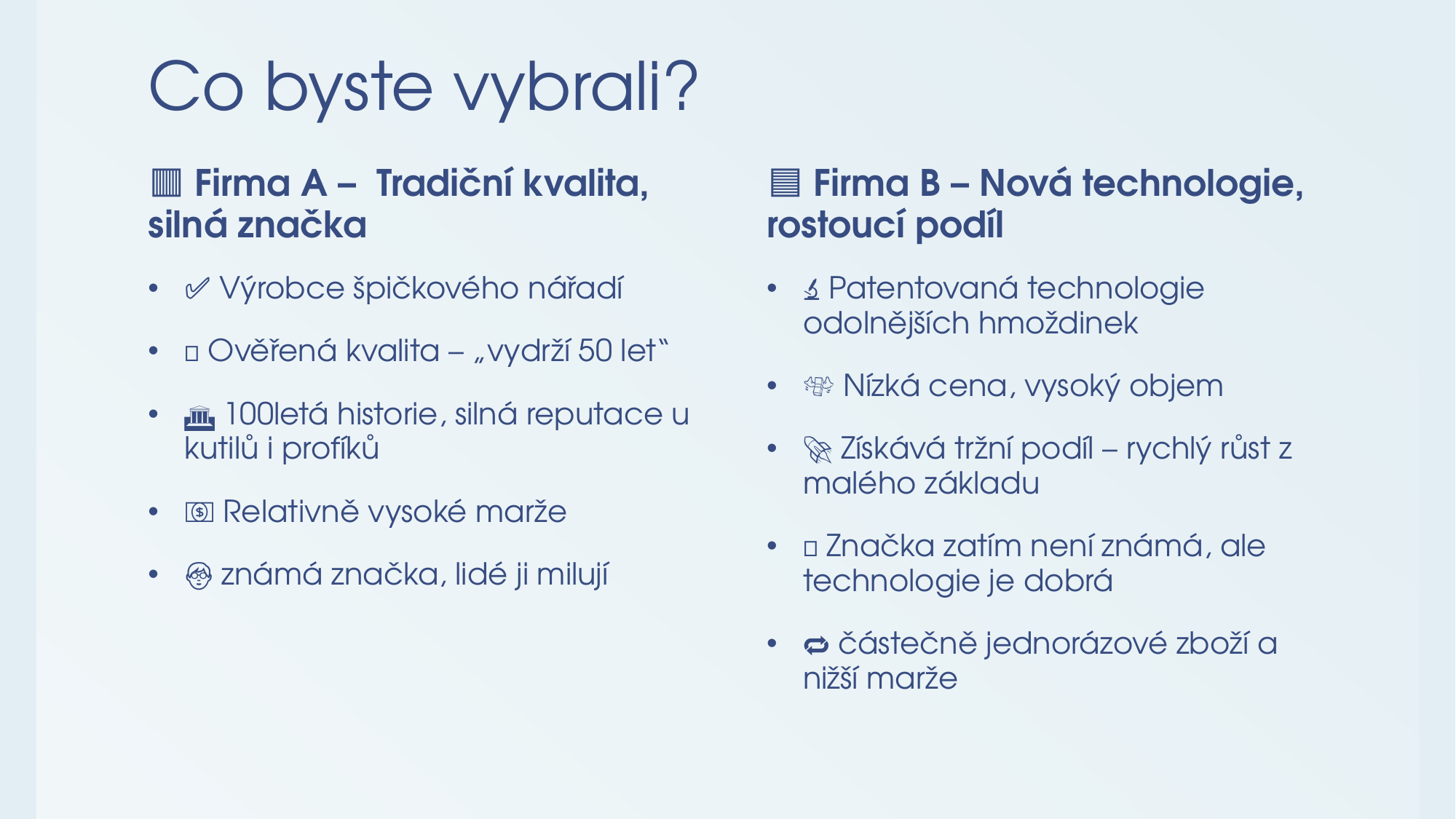

# Co byste vybrali?
🟥 Firma A –  Tradiční kvalita, silná značka
🟦 Firma B – Nová technologie, rostoucí podíl
✅ Výrobce špičkového nářadí
🧰 Ověřená kvalita – „vydrží 50 let“
🏛️ 100letá historie, silná reputace u kutilů i profíků
💵 Relativně vysoké marže
🧓 známá značka, lidé ji milují
🔬 Patentovaná technologie odolnějších hmoždinek
💸 Nízká cena, vysoký objem
🚀 Získává tržní podíl – rychlý růst z malého základu
🧪 Značka zatím není známá, ale technologie je dobrá
🔁 částečně jednorázové zboží a nižší marže